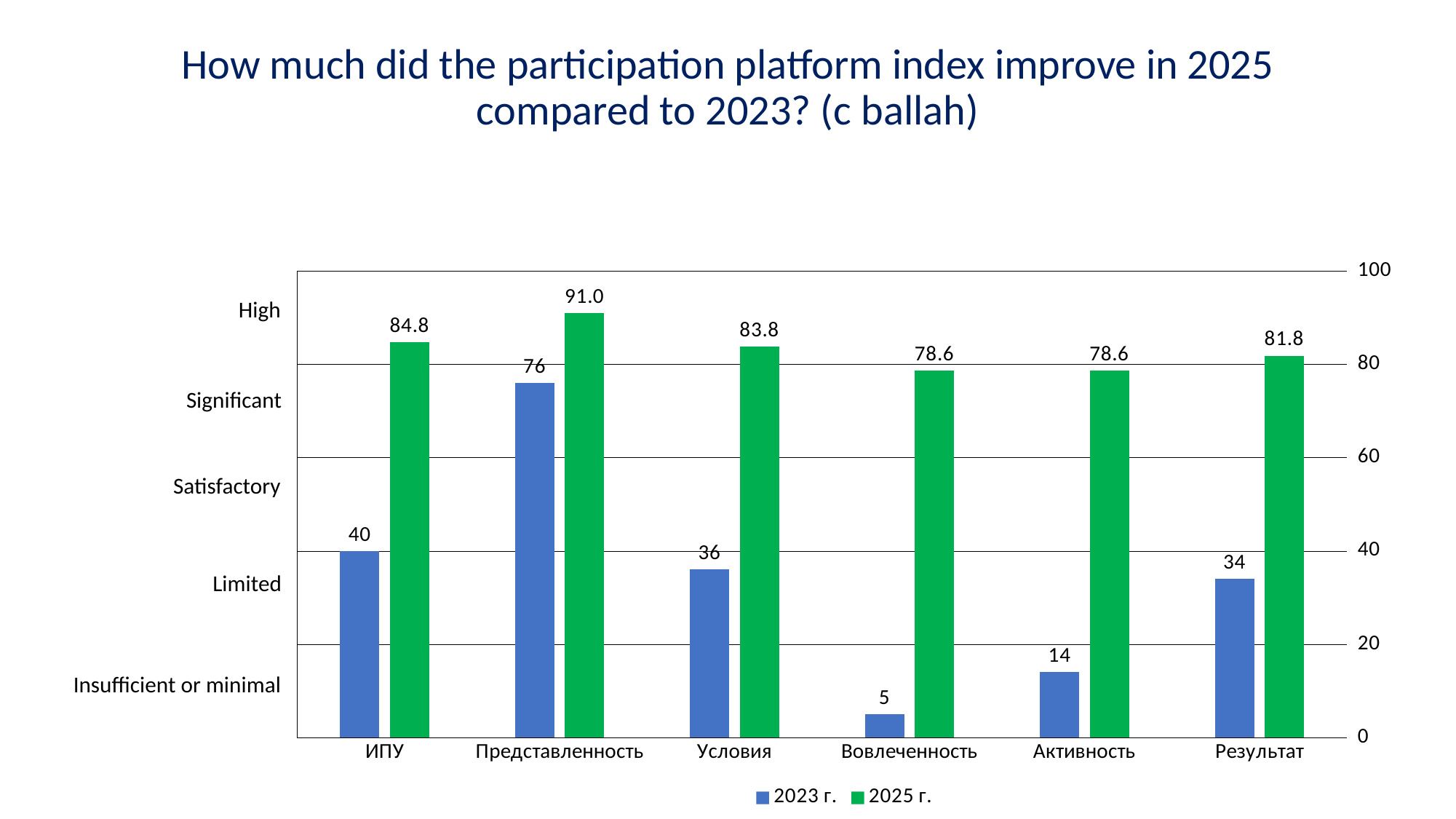

# How much did the participation platform index improve in 2025 compared to 2023? (c ballah)

### Chart

| Category | 2023 г. | 2025 г. |
|---|---|---|
| ИПУ | 40.0 | 84.7925170068027 |
| Представленность | 76.0 | 91.0 |
| Условия | 36.0 | 83.8469387755102 |
| Вовлеченность | 5.0 | 78.6428571428571 |
| Активность | 14.0 | 78.6428571428571 |
| Результат | 34.0 | 81.8333333333333 |
High
Significant
Satisfactory
Limited
Insufficient or minimal